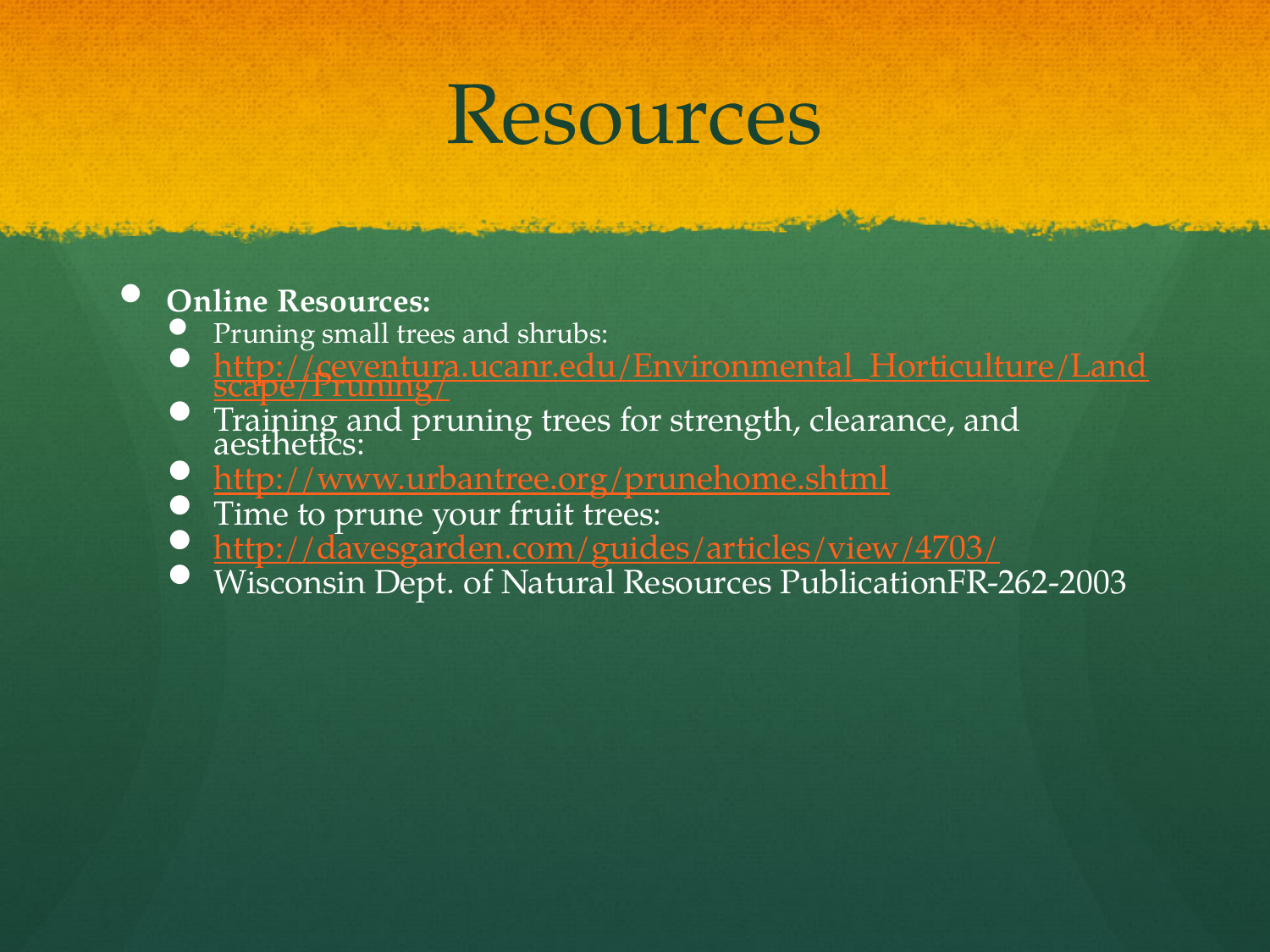

Resources
Online Resources:
Pruning small trees and shrubs:
http://ceventura.ucanr.edu/Environmental_Horticulture/Landscape/Pruning/
Training and pruning trees for strength, clearance, and aesthetics:
http://www.urbantree.org/prunehome.shtml
Time to prune your fruit trees:
http://davesgarden.com/guides/articles/view/4703/
Wisconsin Dept. of Natural Resources PublicationFR-262-2003